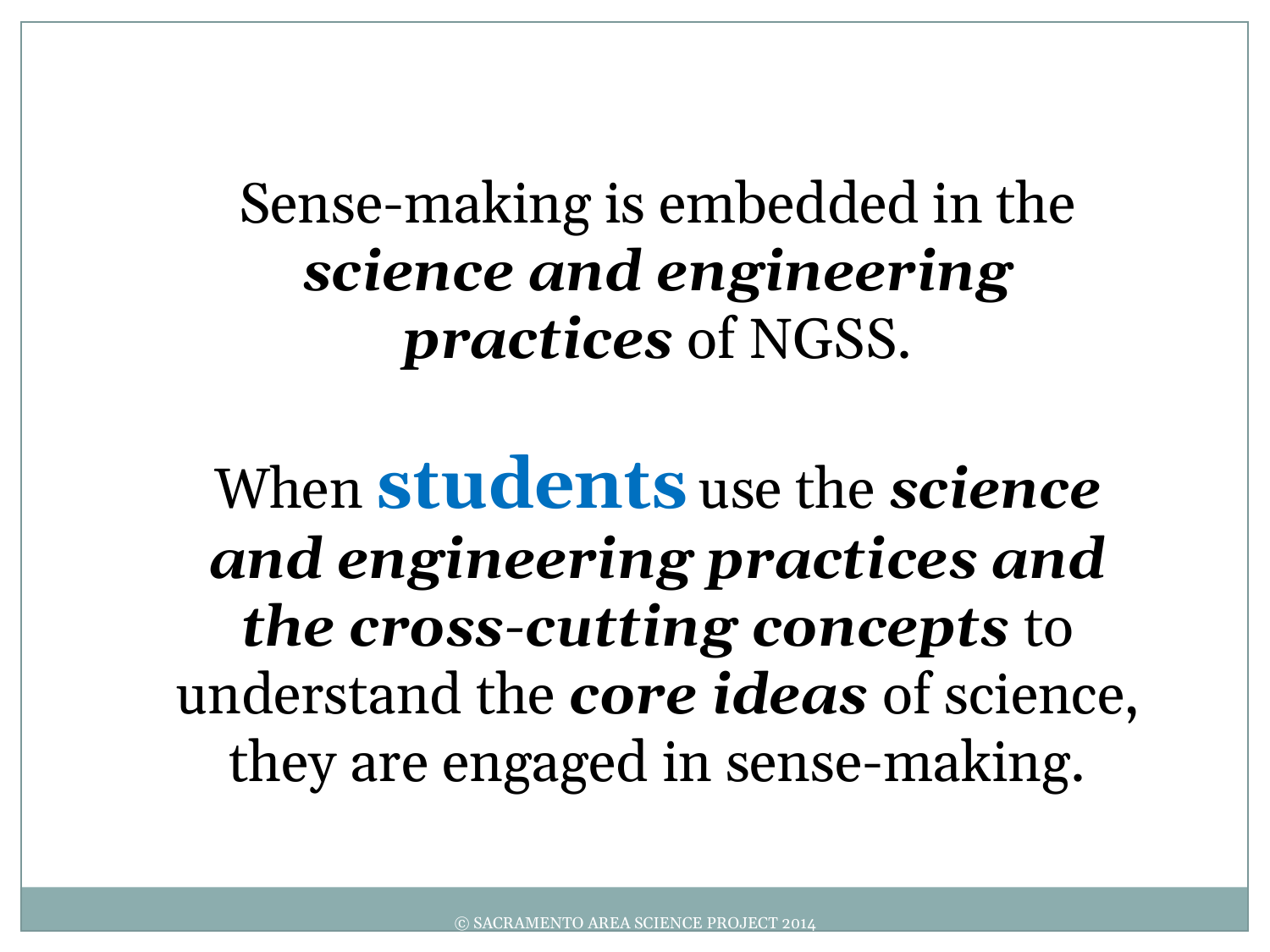

Sense-making is embedded in the science and engineering practices of NGSS.

When students use the science and engineering practices and the cross-cutting concepts to understand the core ideas of science, they are engaged in sense-making.
© Sacramento area science project 2014